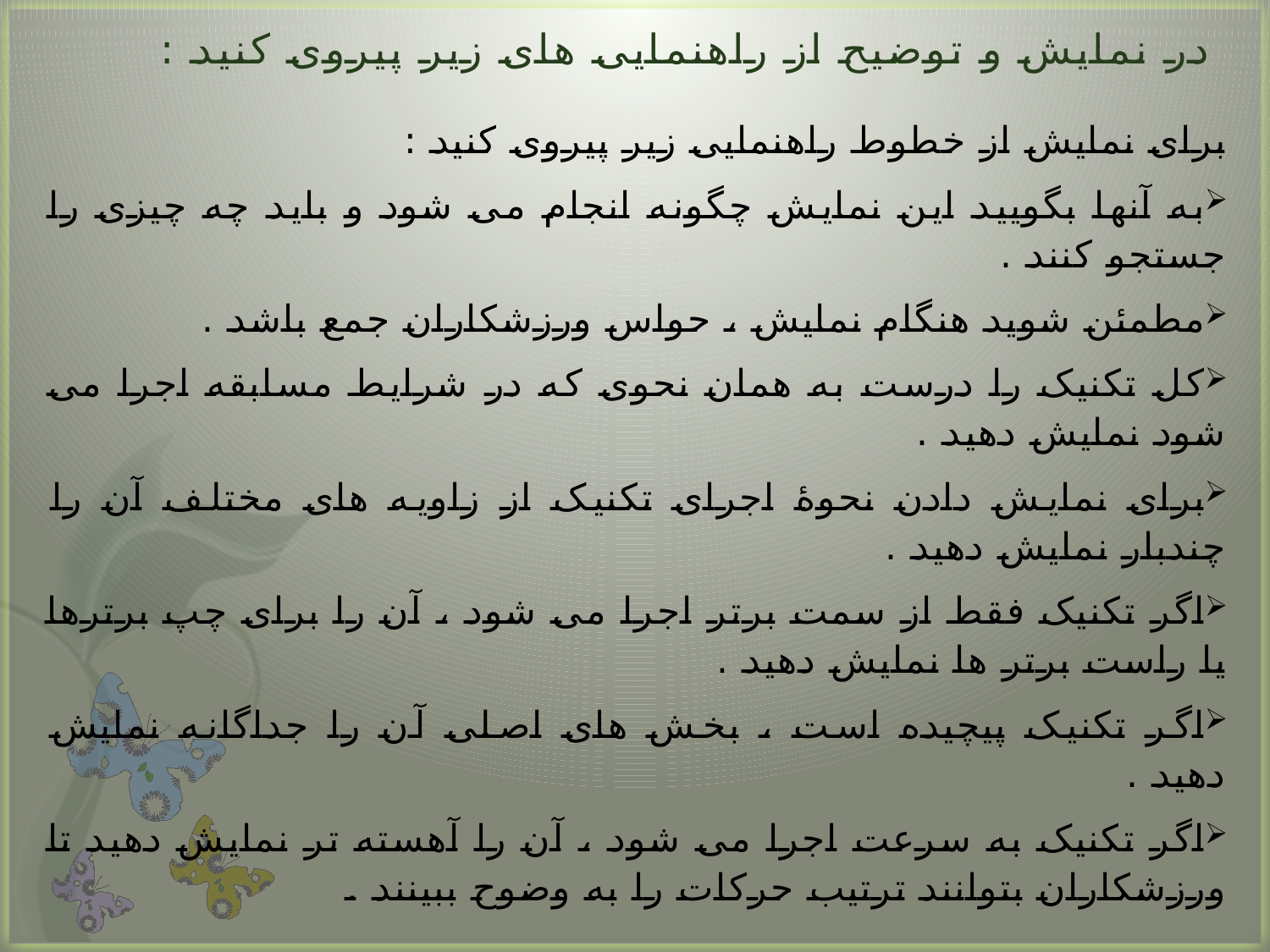

# در نمایش و توضیح از راهنمایی های زیر پیروی کنید :
برای نمایش از خطوط راهنمایی زیر پیروی کنید :
به آنها بگویید این نمایش چگونه انجام می شود و باید چه چیزی را جستجو کنند .
مطمئن شوید هنگام نمایش ، حواس ورزشکاران جمع باشد .
کل تکنیک را درست به همان نحوی که در شرایط مسابقه اجرا می شود نمایش دهید .
برای نمایش دادن نحوۀ اجرای تکنیک از زاویه های مختلف آن را چندبار نمایش دهید .
اگر تکنیک فقط از سمت برتر اجرا می شود ، آن را برای چپ برترها یا راست برتر ها نمایش دهید .
اگر تکنیک پیچیده است ، بخش های اصلی آن را جداگانه نمایش دهید .
اگر تکنیک به سرعت اجرا می شود ، آن را آهسته تر نمایش دهید تا ورزشکاران بتوانند ترتیب حرکات را به وضوح ببینند .